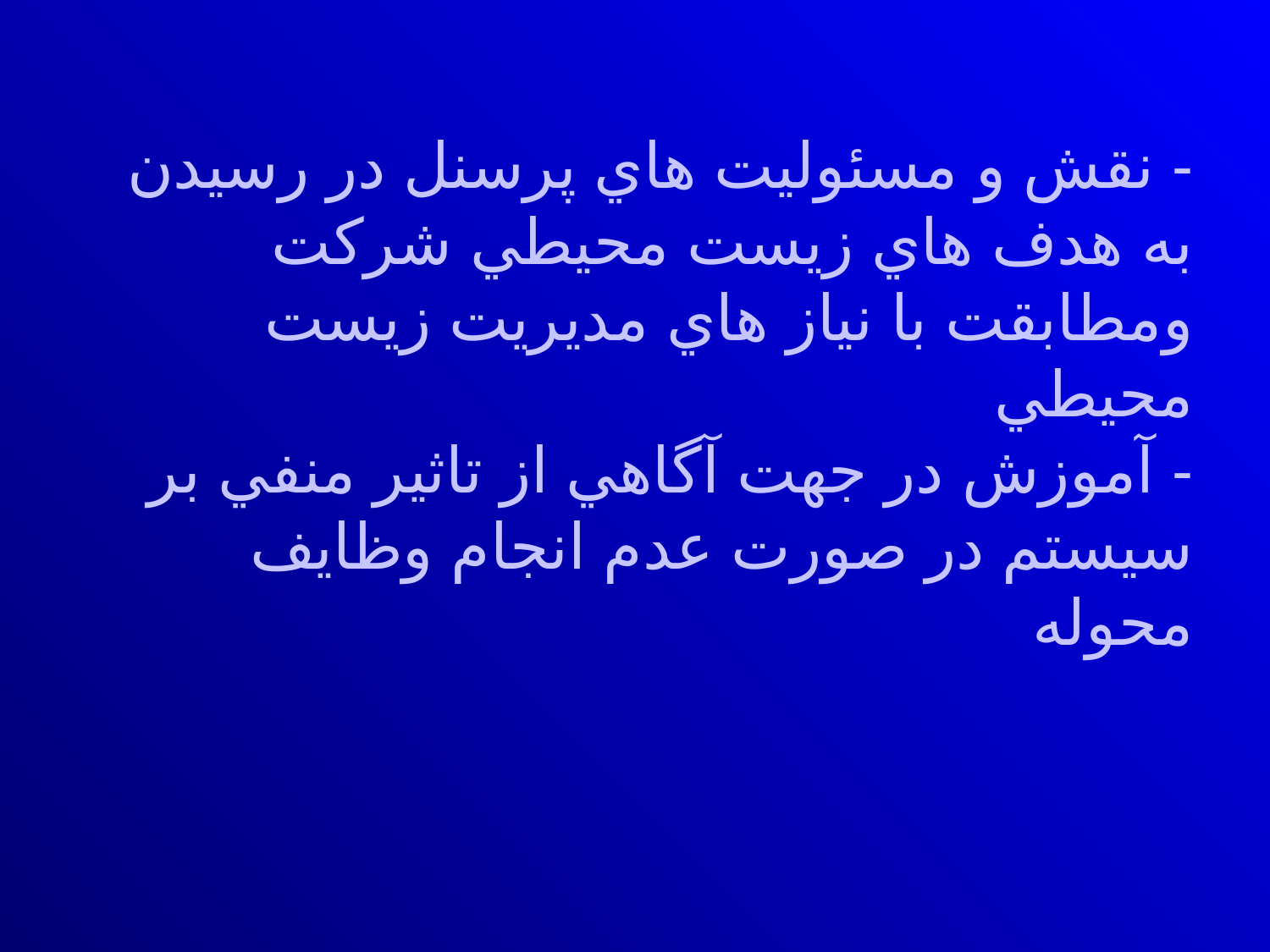

# - نقش و مسئوليت هاي پرسنل در رسيدن به هدف هاي زيست محيطي شركت ومطابقت با نياز هاي مديريت زيست محيطي - آموزش در جهت آگاهي از تاثير منفي بر سيستم در صورت عدم انجام وظايف محوله